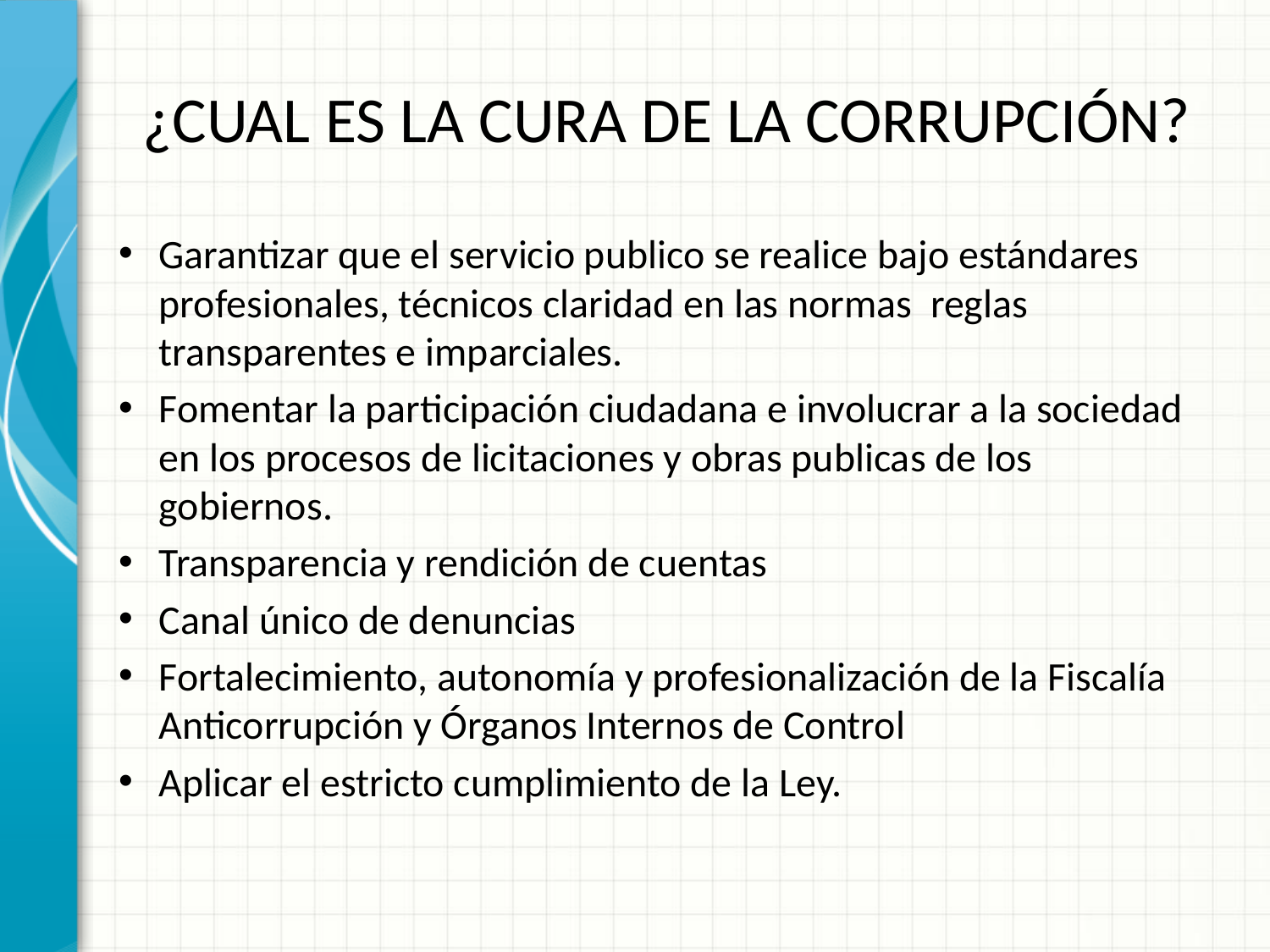

# ¿CUAL ES LA CURA DE LA CORRUPCIÓN?
Garantizar que el servicio publico se realice bajo estándares profesionales, técnicos claridad en las normas  reglas transparentes e imparciales.
Fomentar la participación ciudadana e involucrar a la sociedad en los procesos de licitaciones y obras publicas de los gobiernos.
Transparencia y rendición de cuentas
Canal único de denuncias
Fortalecimiento, autonomía y profesionalización de la Fiscalía Anticorrupción y Órganos Internos de Control
Aplicar el estricto cumplimiento de la Ley.